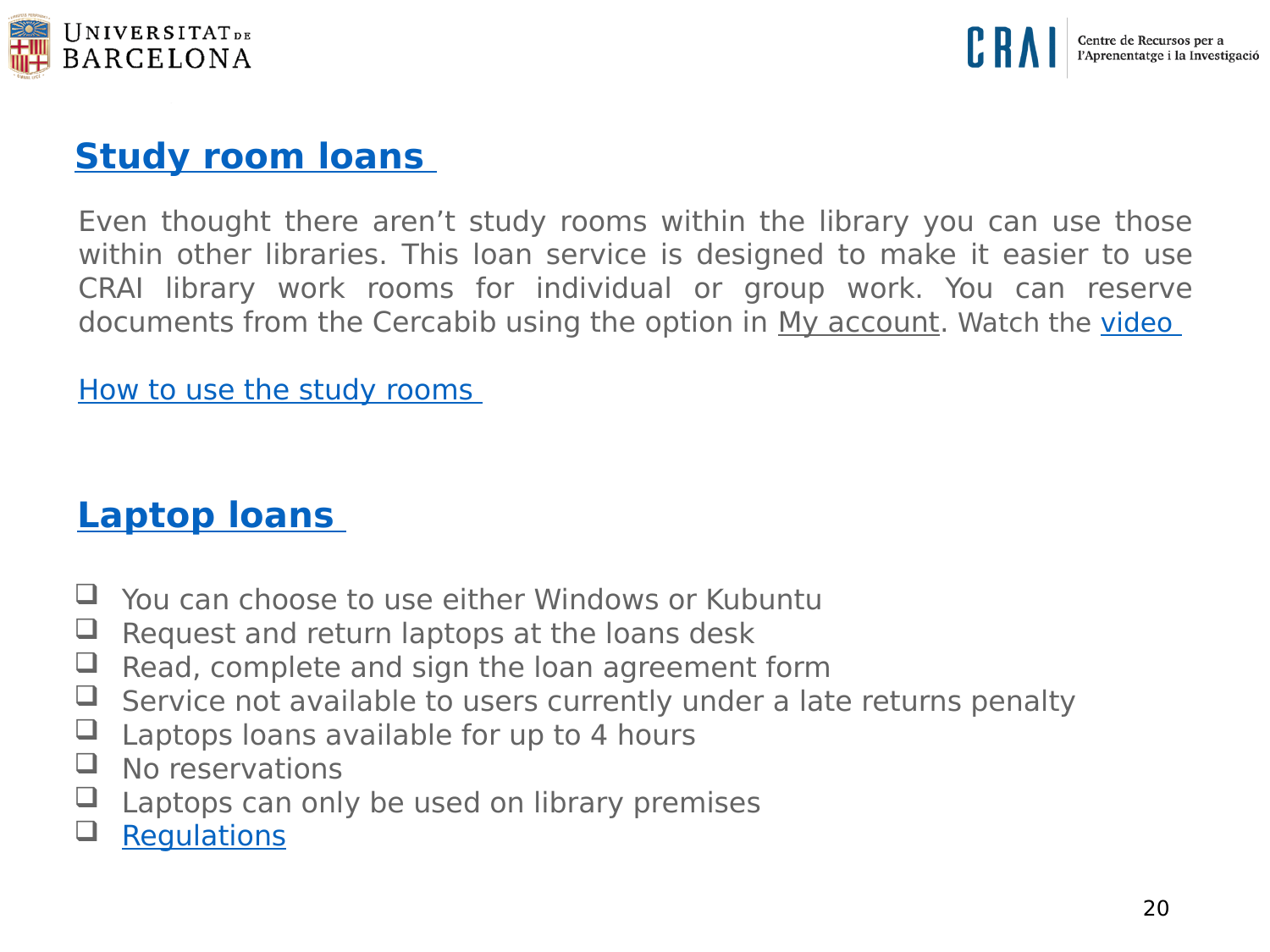

Study room loans
Even thought there aren’t study rooms within the library you can use those within other libraries. This loan service is designed to make it easier to use CRAI library work rooms for individual or group work. You can reserve documents from the Cercabib using the option in My account. Watch the video

How to use the study rooms
Laptop loans

You can choose to use either Windows or Kubuntu
Request and return laptops at the loans desk
Read, complete and sign the loan agreement form
Service not available to users currently under a late returns penalty
Laptops loans available for up to 4 hours
No reservations
Laptops can only be used on library premises
Regulations

20